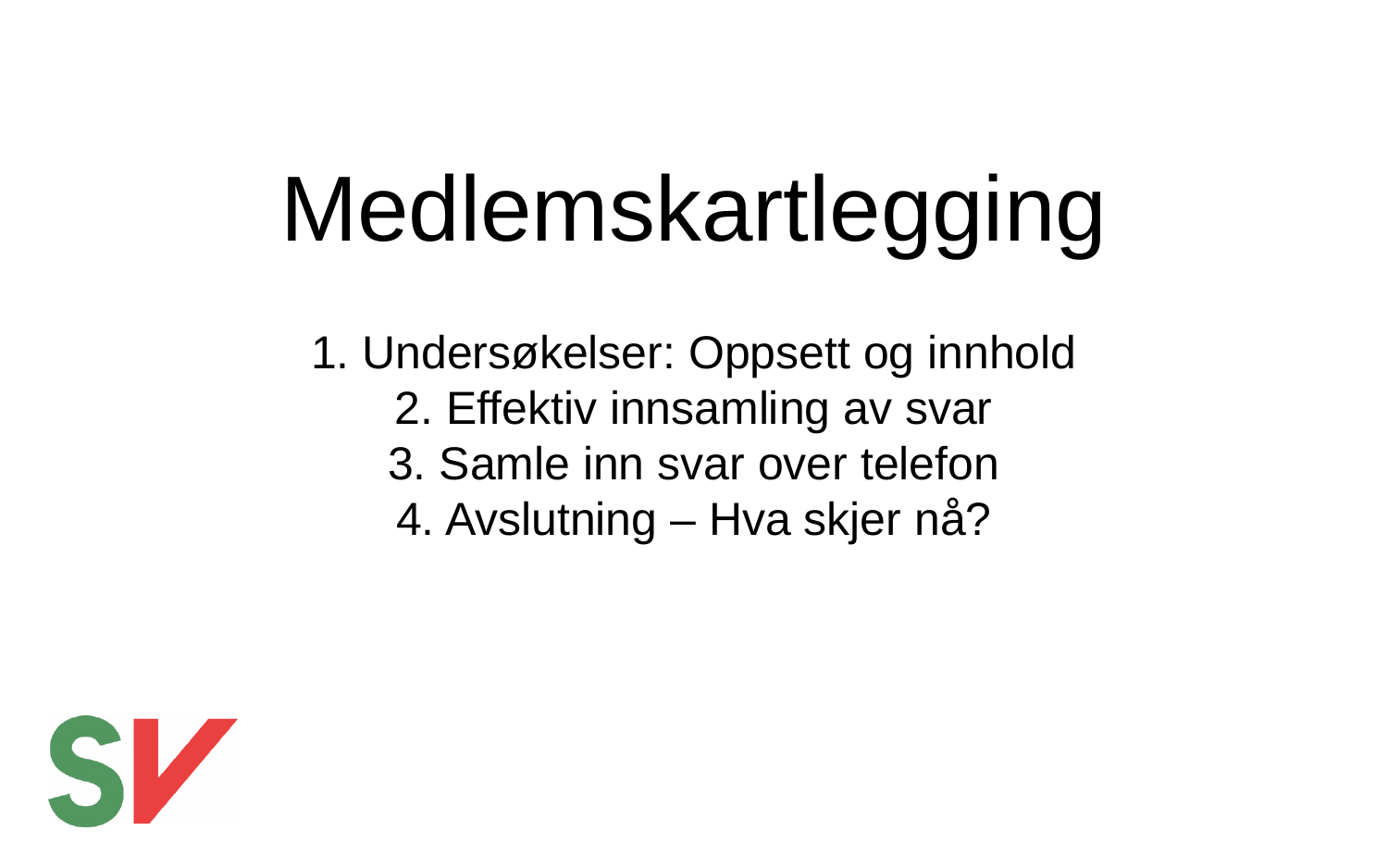

Medlemskartlegging
# 1. Undersøkelser: Oppsett og innhold 2. Effektiv innsamling av svar 3. Samle inn svar over telefon 4. Avslutning – Hva skjer nå?